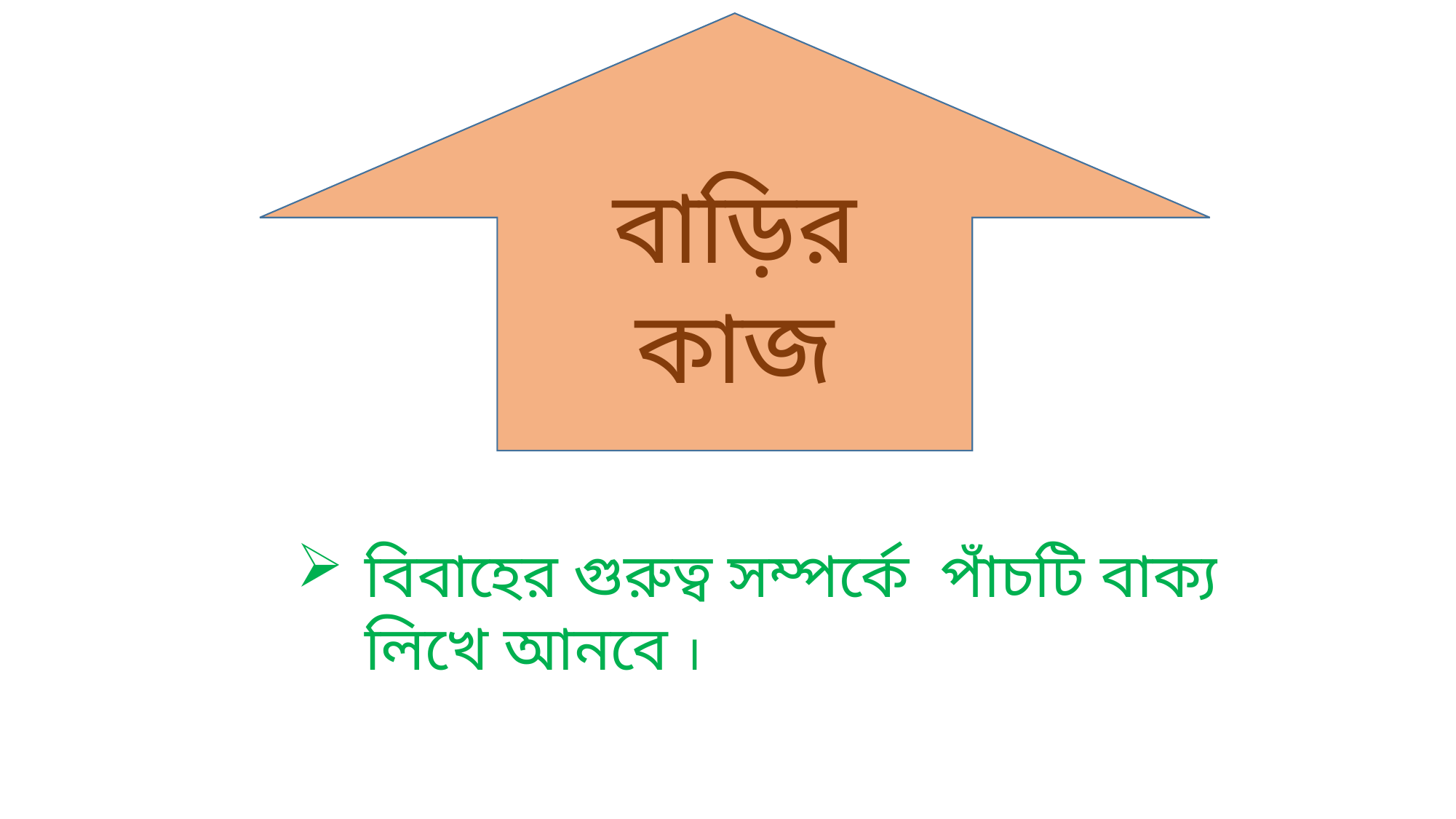

বাড়ির কাজ
বিবাহের গুরুত্ব সম্পর্কে  পাঁচটি বাক্য লিখে আনবে ।